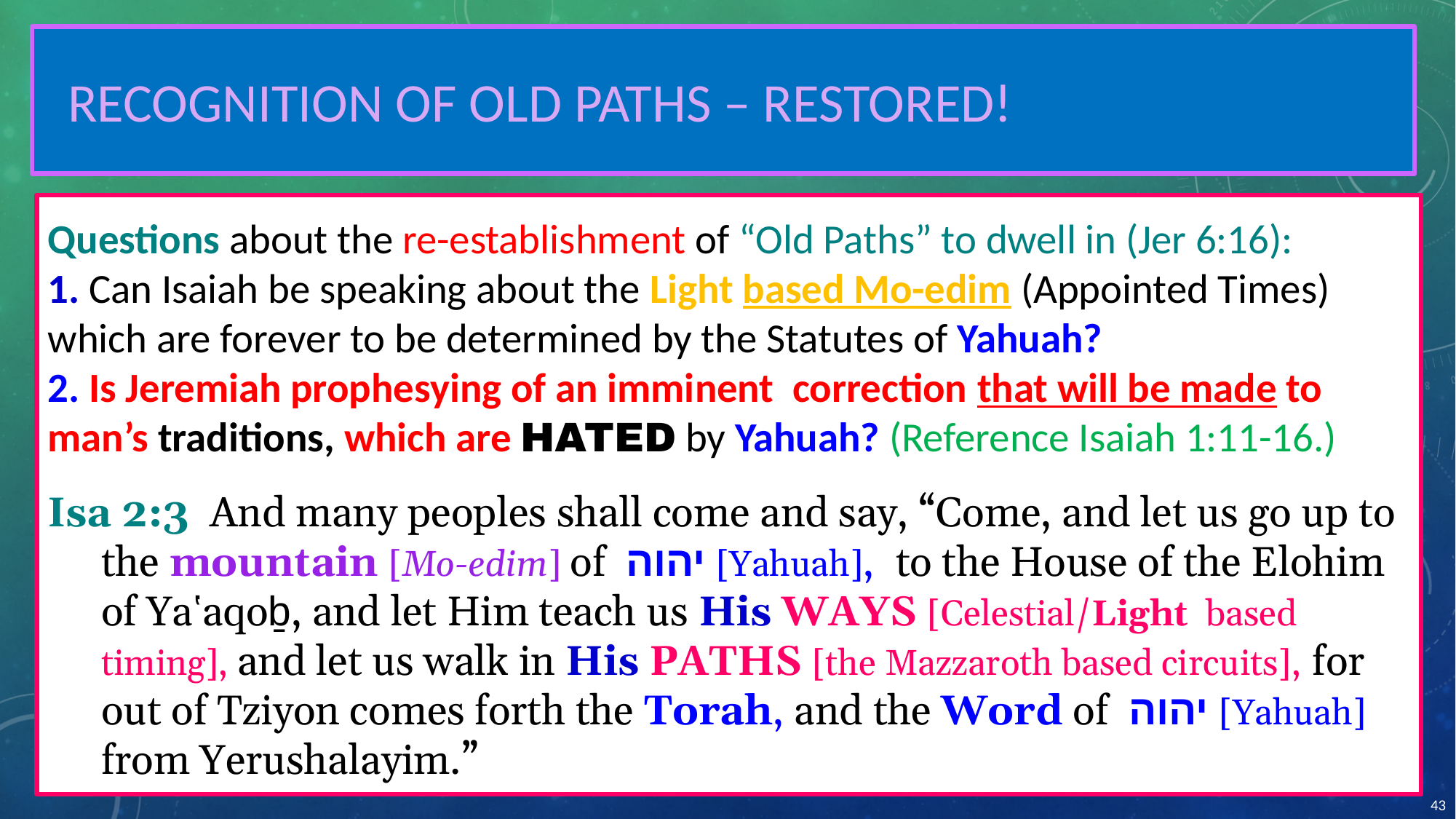

# RECOGNITION OF OLD PATHS – RESTORED!
Questions about the re-establishment of “Old Paths” to dwell in (Jer 6:16):
1. Can Isaiah be speaking about the Light based Mo-edim (Appointed Times) which are forever to be determined by the Statutes of Yahuah?
2. Is Jeremiah prophesying of an imminent  correction that will be made to man’s traditions, which are HATED by Yahuah? (Reference Isaiah 1:11-16.)
Isa 2:3  And many peoples shall come and say, “Come, and let us go up to the mountain [Mo-edim] of  יהוה [Yahuah],  to the House of the Elohim of Yaʽaqoḇ, and let Him teach us His WAYS [Celestial/Light  based timing], and let us walk in His PATHS [the Mazzaroth based circuits], for out of Tziyon comes forth the Torah, and the Word of  יהוה [Yahuah] from Yerushalayim.”
43